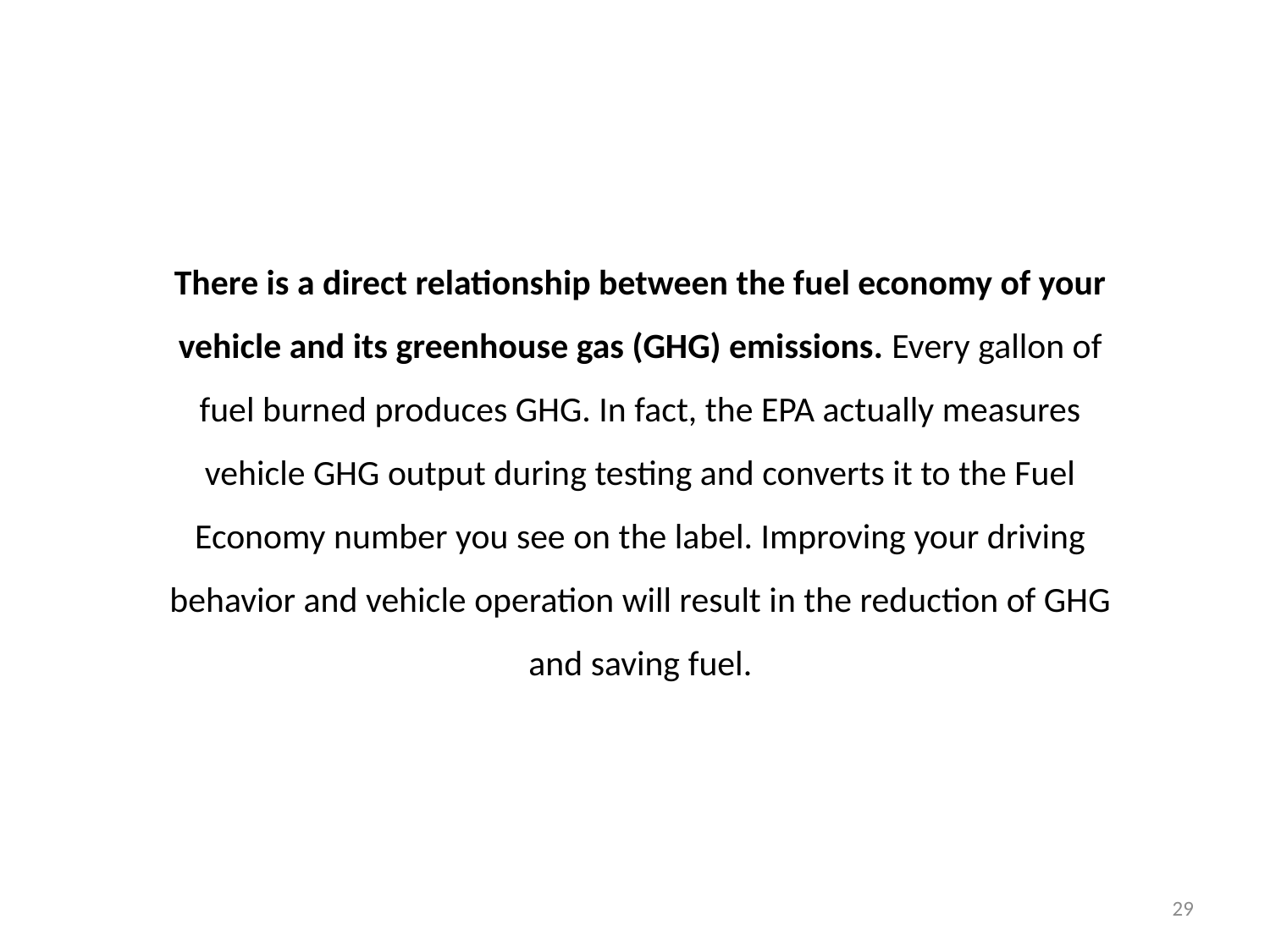

There is a direct relationship between the fuel economy of your vehicle and its greenhouse gas (GHG) emissions. Every gallon of fuel burned produces GHG. In fact, the EPA actually measures vehicle GHG output during testing and converts it to the Fuel Economy number you see on the label. Improving your driving behavior and vehicle operation will result in the reduction of GHG and saving fuel.
29